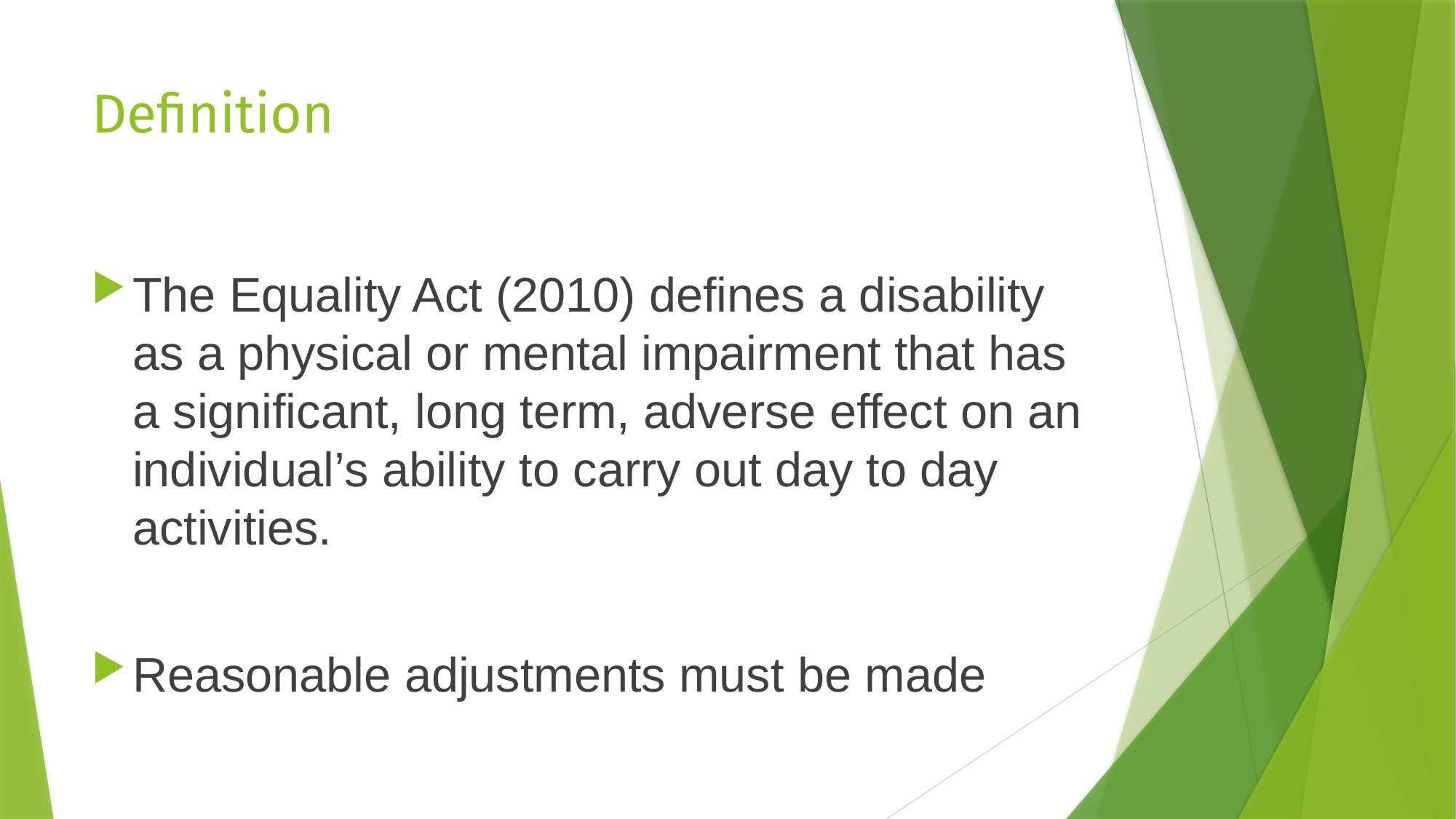

# Definition
The Equality Act (2010) defines a disability as a physical or mental impairment that has a significant, long term, adverse effect on an individual’s ability to carry out day to day activities.

Reasonable adjustments must be made